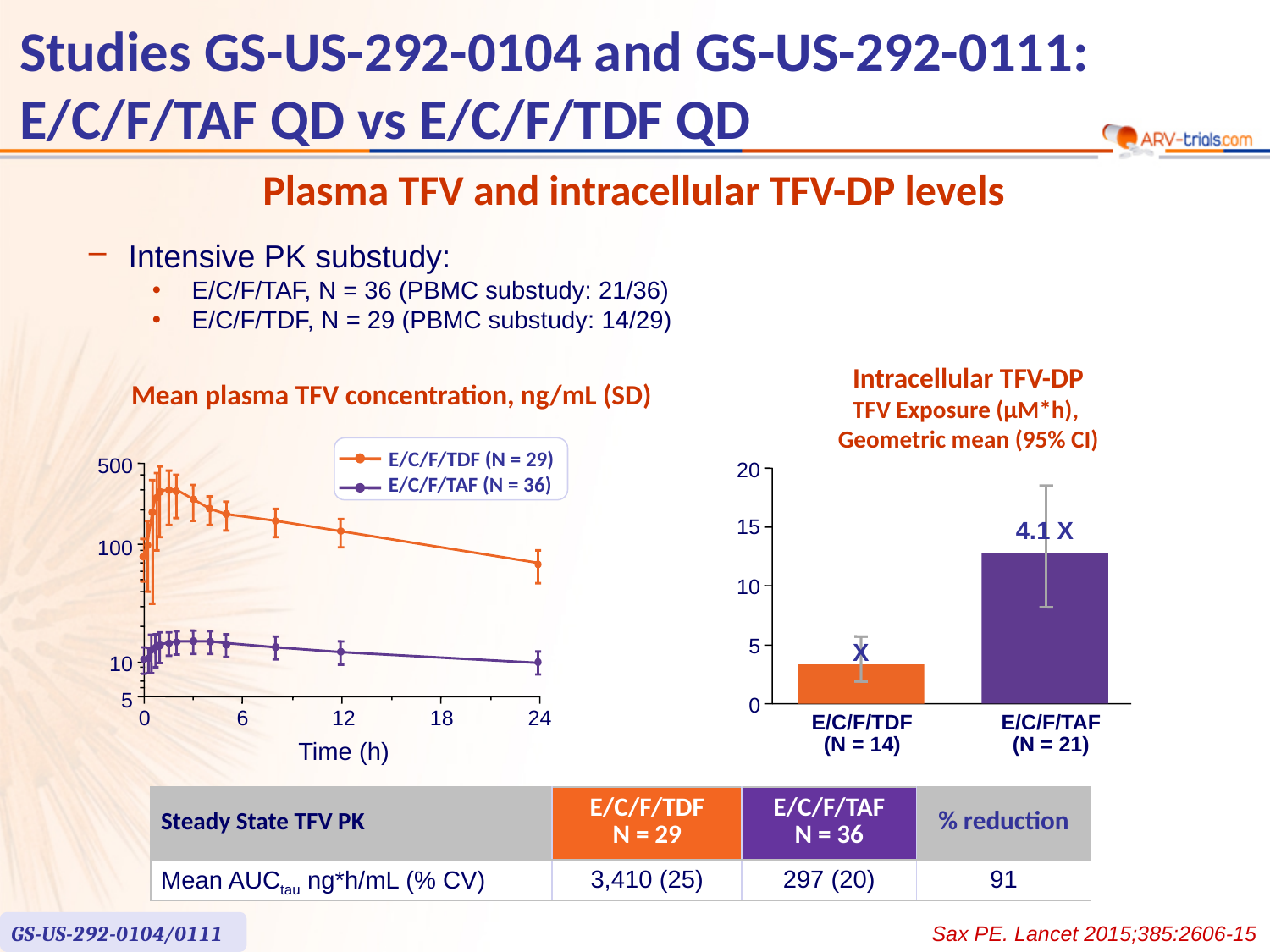

# Studies GS-US-292-0104 and GS-US-292-0111: E/C/F/TAF QD vs E/C/F/TDF QD
Plasma TFV and intracellular TFV-DP levels
Intensive PK substudy:
E/C/F/TAF, N = 36 (PBMC substudy: 21/36)
E/C/F/TDF, N = 29 (PBMC substudy: 14/29)
Intracellular TFV-DP
TFV Exposure (µM*h),
Geometric mean (95% CI)

Mean plasma TFV concentration, ng/mL (SD)

E/C/F/TDF (N = 29)

E/C/F/TAF (N = 36)

500

100
10
5
0
6
12
18
24
Time (h)
20

15
4.1 X
10
5
X
0
E/C/F/TDF
(N = 14)
E/C/F/TAF
(N = 21)
| Steady State TFV PK | E/C/F/TDF N = 29 | E/C/F/TAF N = 36 | % reduction |
| --- | --- | --- | --- |
| Mean AUCtau ng\*h/mL (% CV) | 3,410 (25) | 297 (20) | 91 |

GS-US-292-0104/0111
Sax PE. Lancet 2015;385:2606-15